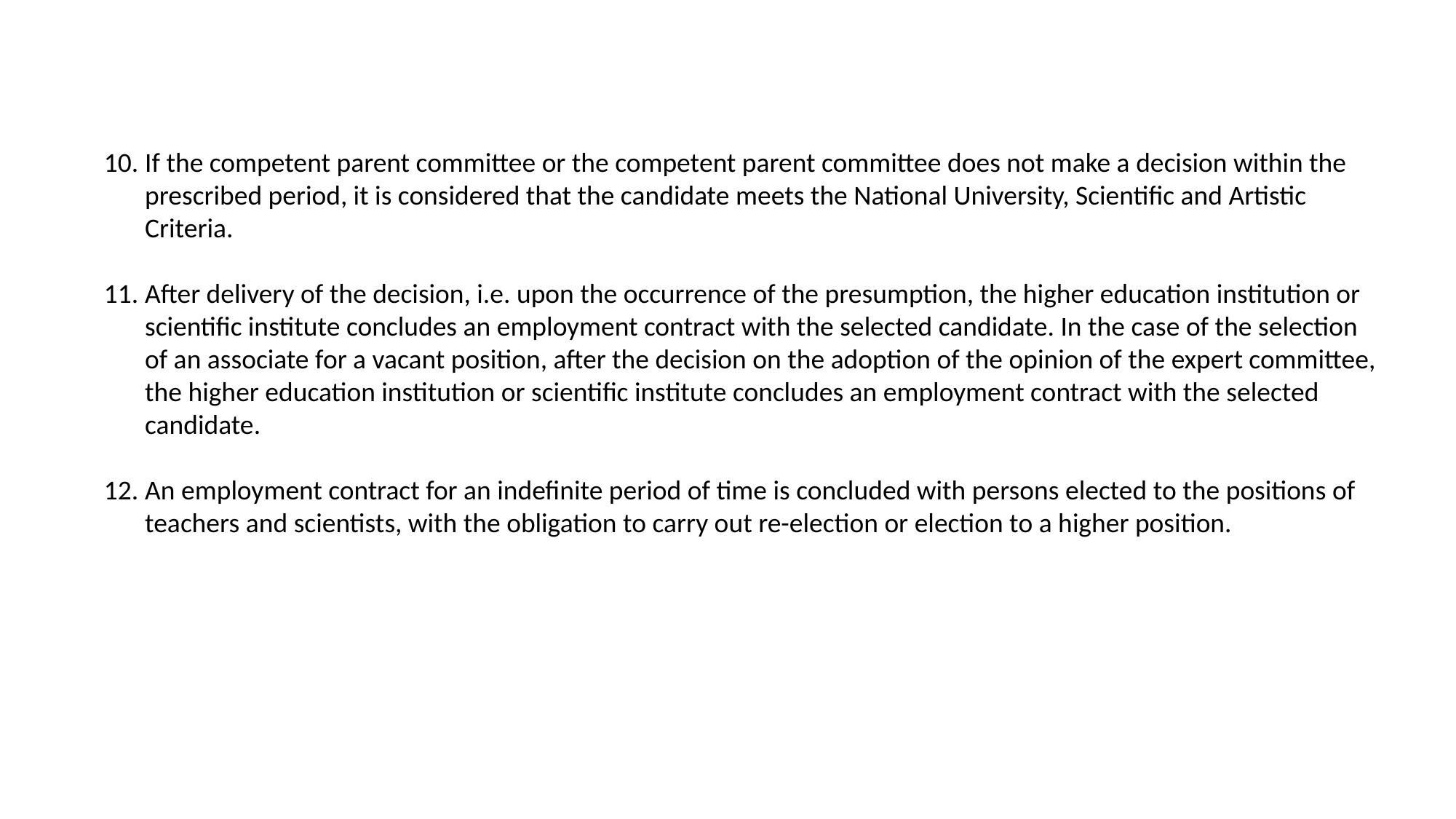

If the competent parent committee or the competent parent committee does not make a decision within the prescribed period, it is considered that the candidate meets the National University, Scientific and Artistic Criteria.

After delivery of the decision, i.e. upon the occurrence of the presumption, the higher education institution or scientific institute concludes an employment contract with the selected candidate. In the case of the selection of an associate for a vacant position, after the decision on the adoption of the opinion of the expert committee, the higher education institution or scientific institute concludes an employment contract with the selected candidate.

An employment contract for an indefinite period of time is concluded with persons elected to the positions of teachers and scientists, with the obligation to carry out re-election or election to a higher position.